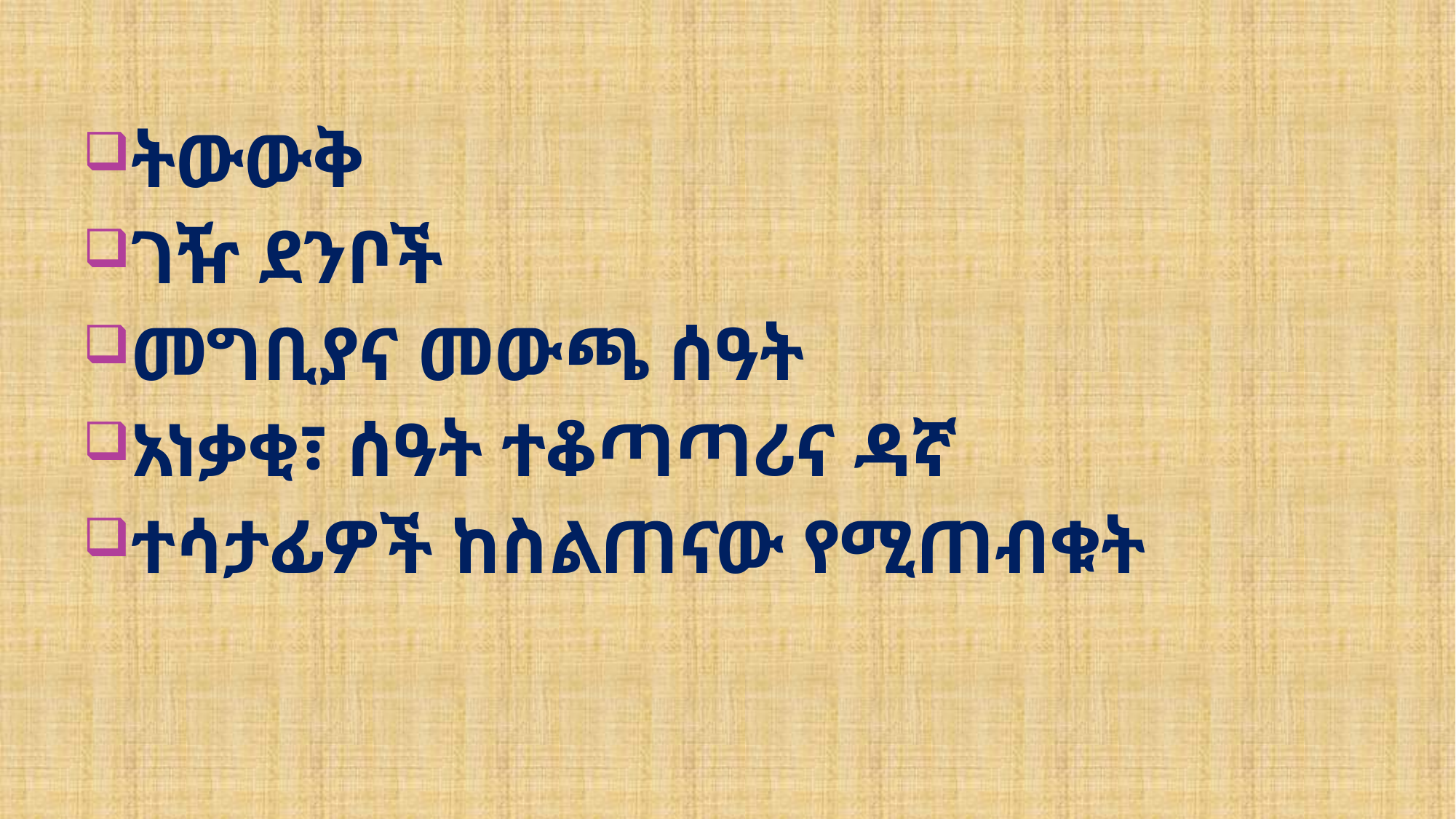

ትውውቅ
ገዥ ደንቦች
መግቢያና መውጫ ሰዓት
አነቃቂ፣ ሰዓት ተቆጣጣሪና ዳኛ
ተሳታፊዎች ከስልጠናው የሚጠብቁት